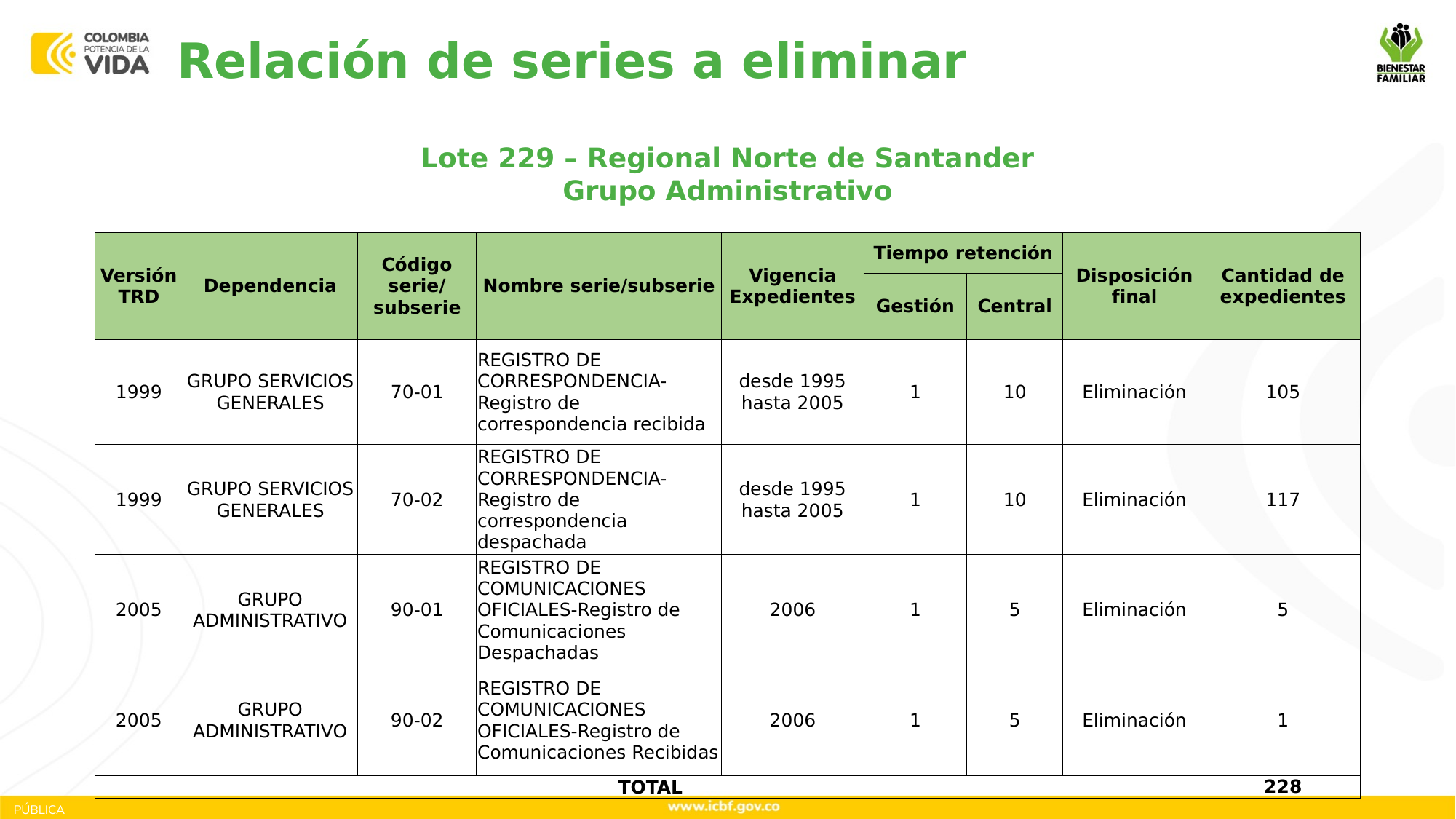

Relación de series a eliminar
Lote 229 – Regional Norte de Santander
Grupo Administrativo
| Versión TRD | Dependencia | Código serie/ subserie | Nombre serie/subserie | Vigencia Expedientes | Tiempo retención |  | Disposición final | Cantidad de expedientes |
| --- | --- | --- | --- | --- | --- | --- | --- | --- |
|  |  |  |  |  | Gestión | Central |  |  |
| 1999 | GRUPO SERVICIOS GENERALES | 70-01 | REGISTRO DE CORRESPONDENCIA-Registro de correspondencia recibida | desde 1995 hasta 2005 | 1 | 10 | Eliminación | 105 |
| 1999 | GRUPO SERVICIOS GENERALES | 70-02 | REGISTRO DE CORRESPONDENCIA-Registro de correspondencia despachada | desde 1995 hasta 2005 | 1 | 10 | Eliminación | 117 |
| 2005 | GRUPO ADMINISTRATIVO | 90-01 | REGISTRO DE COMUNICACIONES OFICIALES-Registro de Comunicaciones Despachadas | 2006 | 1 | 5 | Eliminación | 5 |
| 2005 | GRUPO ADMINISTRATIVO | 90-02 | REGISTRO DE COMUNICACIONES OFICIALES-Registro de Comunicaciones Recibidas | 2006 | 1 | 5 | Eliminación | 1 |
| TOTAL |  |  |  |  |  |  |  | 228 |
PÚBLICA